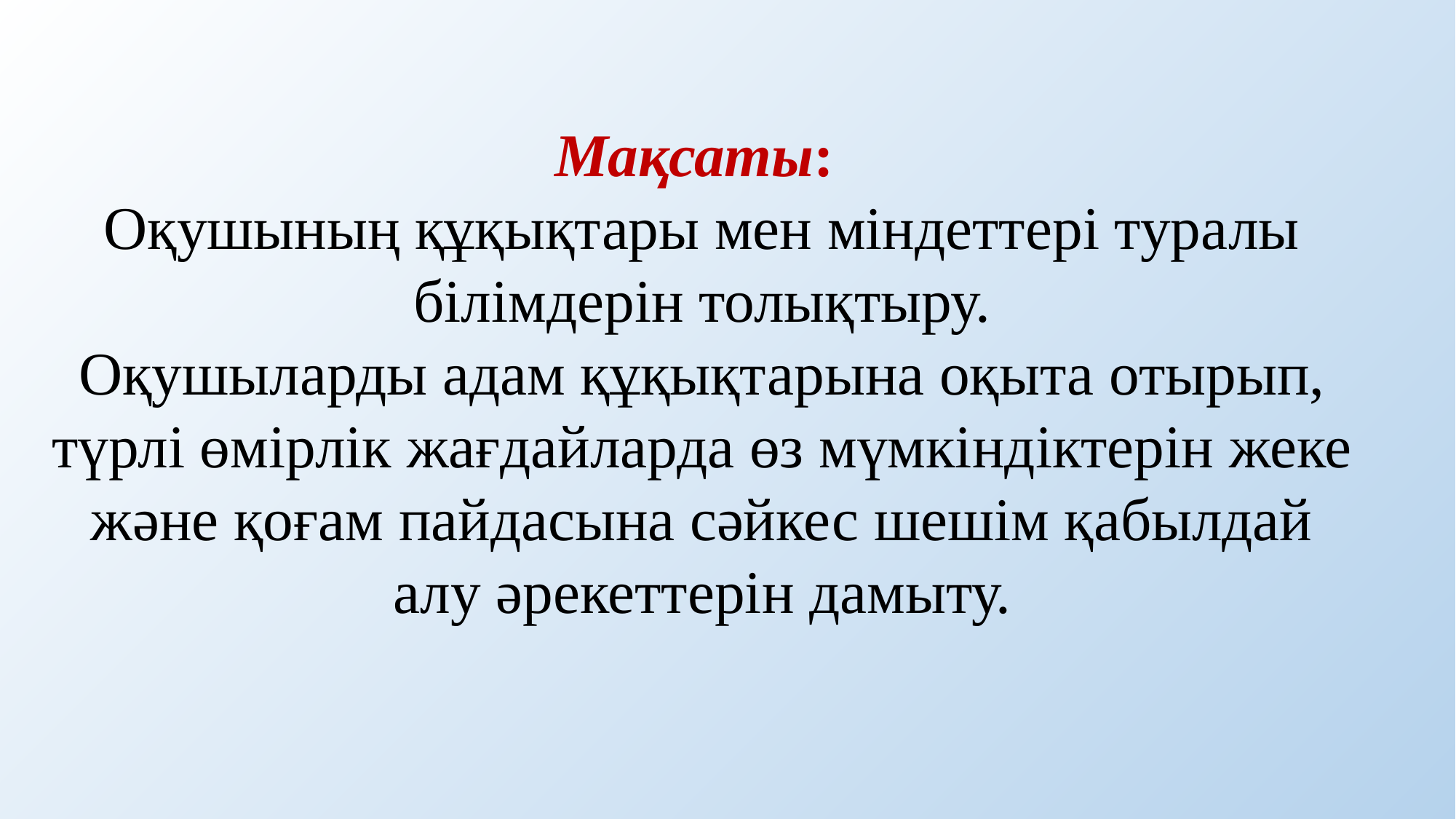

Мақсаты:
Оқушының құқықтары мен міндеттері туралы білімдерін толықтыру.
Оқушыларды адам құқықтарына оқыта отырып, түрлі өмірлік жағдайларда өз мүмкіндіктерін жеке және қоғам пайдасына сәйкес шешім қабылдай алу әрекеттерін дамыту.